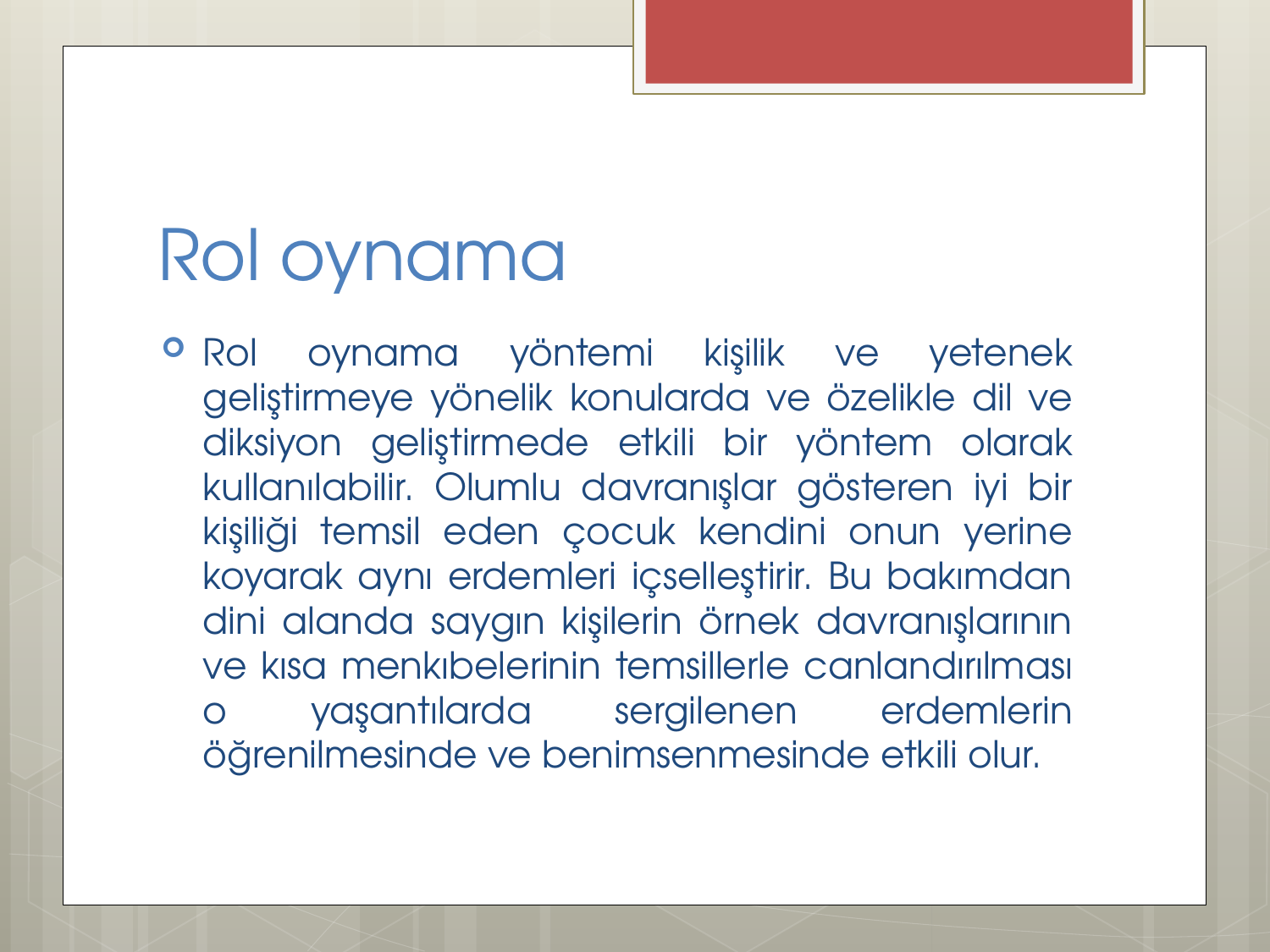

# Rol oynama
Rol oynama yöntemi kişilik ve yetenek geliştirmeye yönelik konularda ve özelikle dil ve diksiyon geliştirmede etkili bir yöntem olarak kullanılabilir. Olumlu davranışlar gösteren iyi bir kişiliği temsil eden çocuk kendini onun yerine koyarak aynı erdemleri içselleştirir. Bu bakımdan dini alanda saygın kişilerin örnek davranışlarının ve kısa menkıbelerinin temsillerle canlandırılması o yaşantılarda sergilenen erdemlerin öğrenilmesinde ve benimsenmesinde etkili olur.